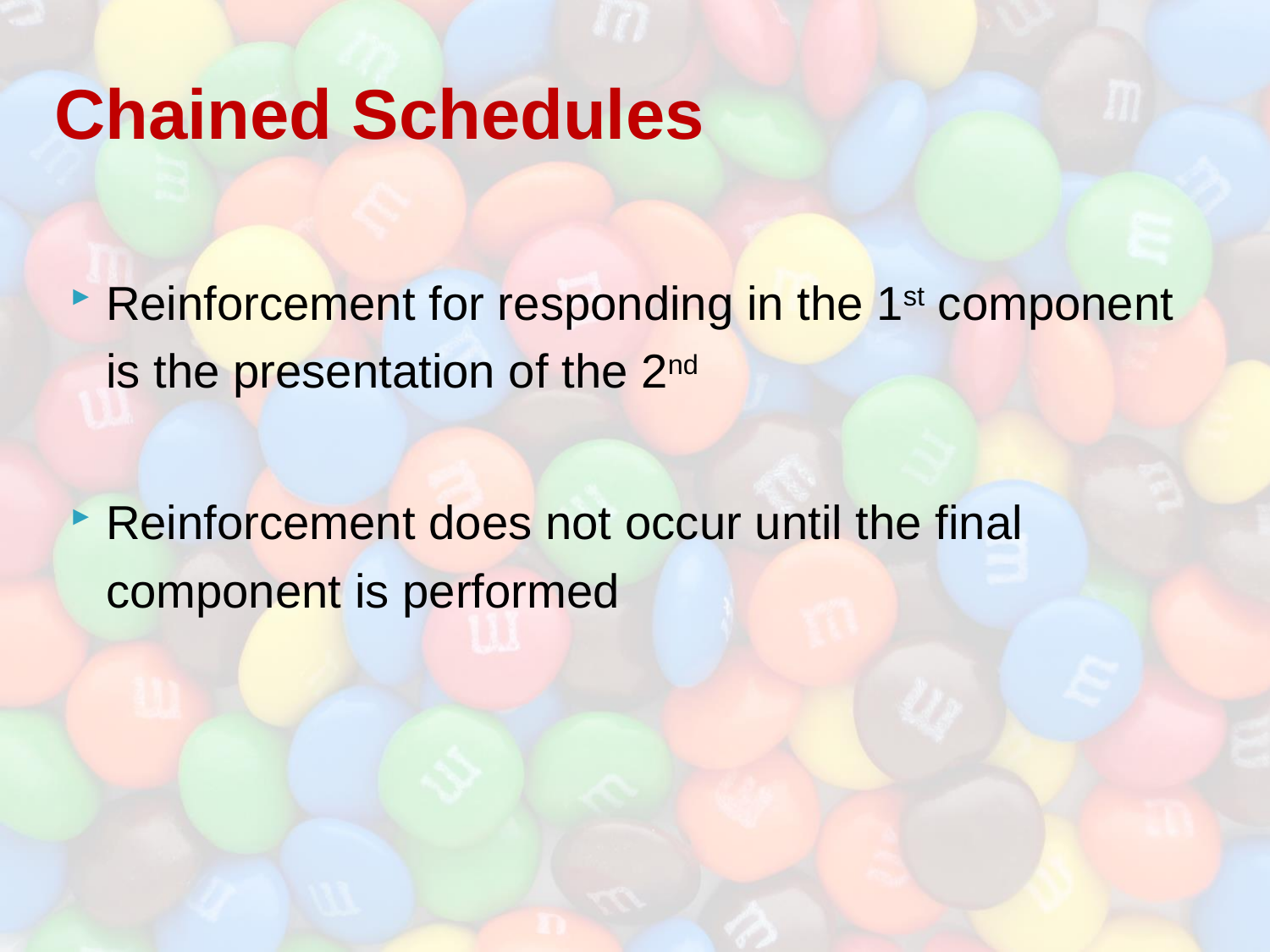

# Chained Schedules

Reinforcement for responding in the 1st component is the presentation of the 2nd

Reinforcement does not occur until the final component is performed